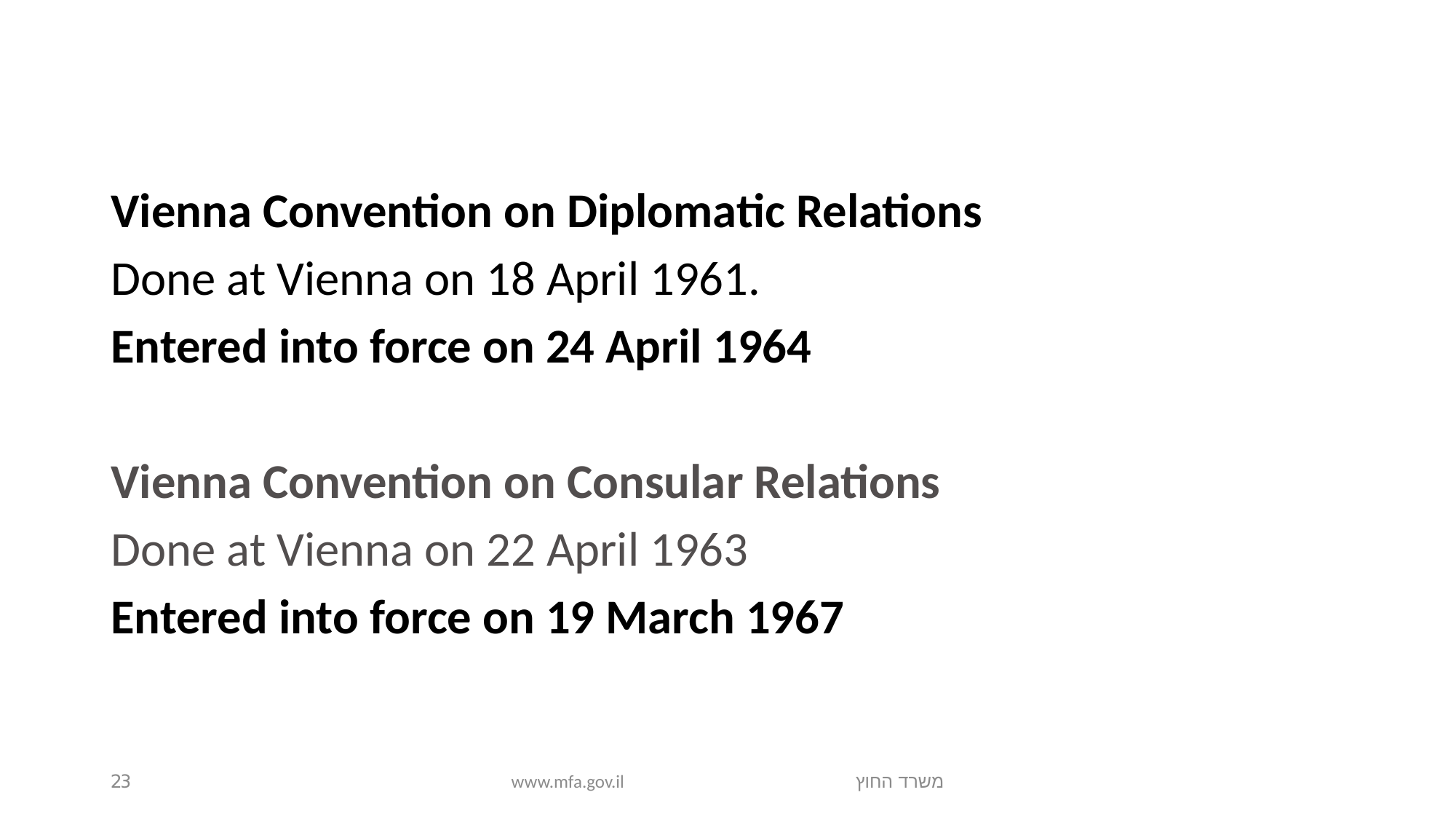

#
Vienna Convention on Diplomatic Relations
Done at Vienna on 18 April 1961.
Entered into force on 24 April 1964

Vienna Convention on Consular Relations
Done at Vienna on 22 April 1963
Entered into force on 19 March 1967
23
משרד החוץ                                         www.mfa.gov.il